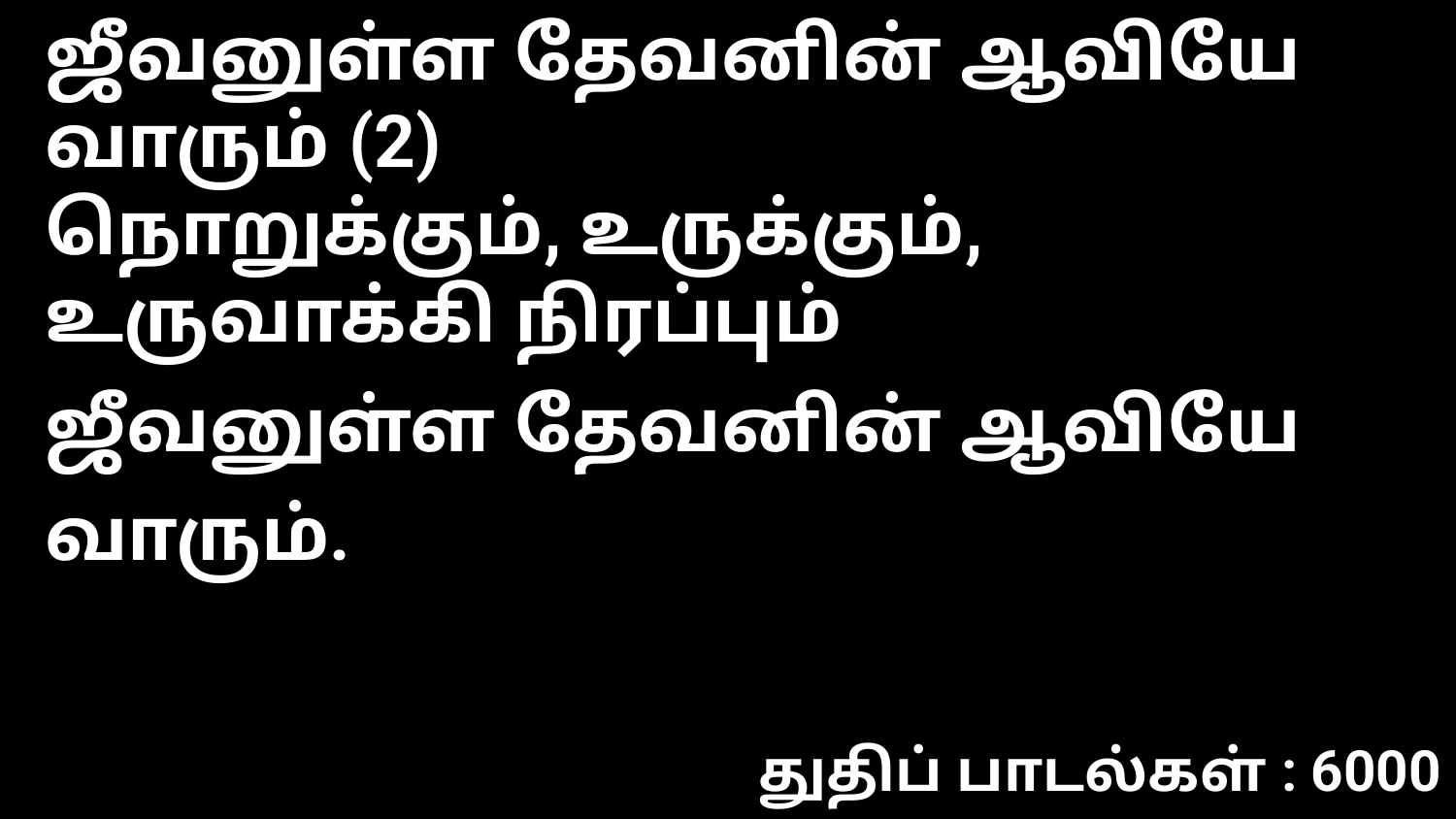

ஜீவனுள்ள தேவனின் ஆவியே வாரும் (2)
நொறுக்கும், உருக்கும், உருவாக்கி நிரப்பும்
ஜீவனுள்ள தேவனின் ஆவியே வாரும்.
துதிப் பாடல்கள் : 6000